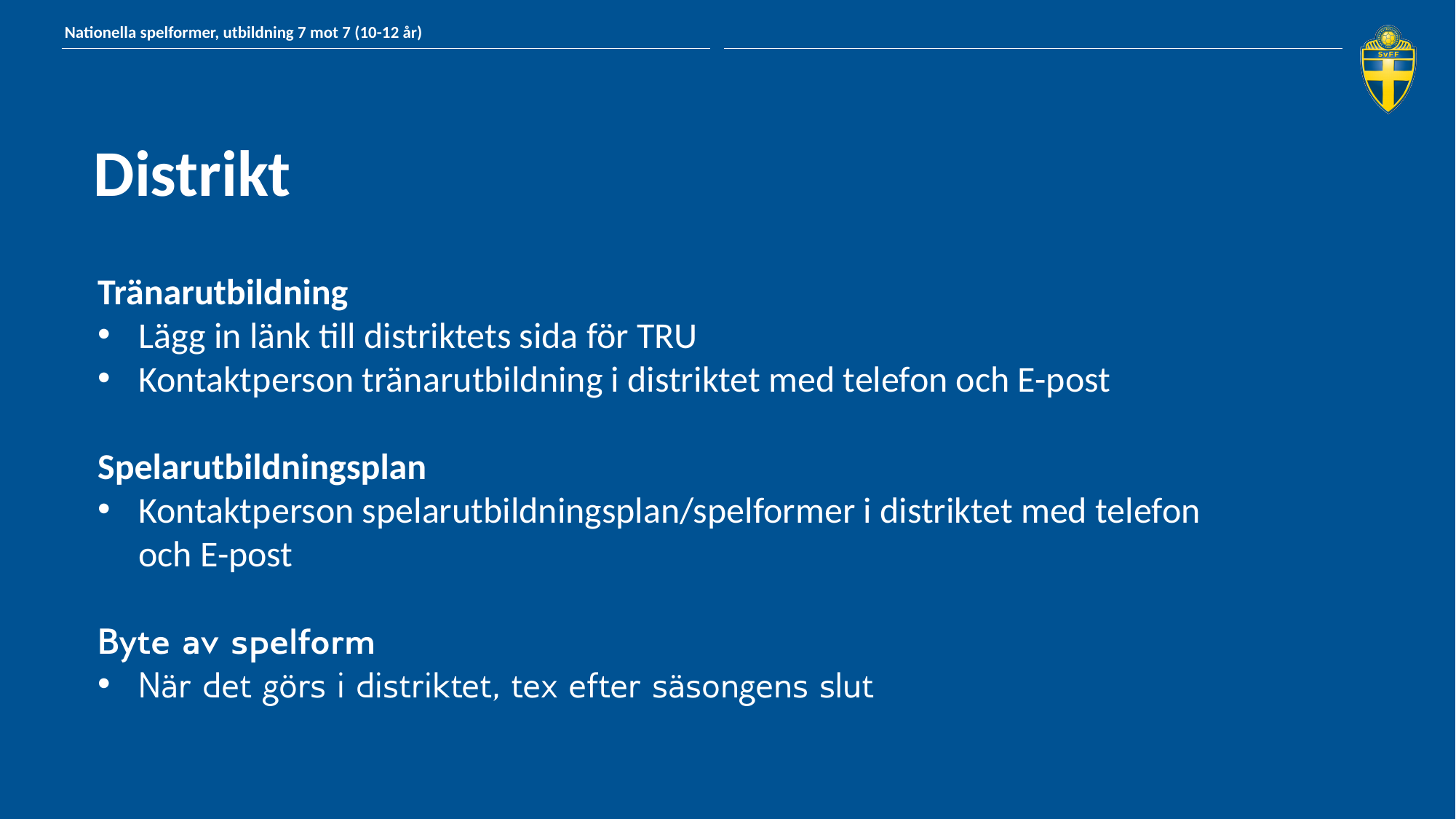

Nationella spelformer, utbildning 7 mot 7 (10-12 år)
# Distrikt
Tränarutbildning
Lägg in länk till distriktets sida för TRU
Kontaktperson tränarutbildning i distriktet med telefon och E-post

Spelarutbildningsplan
Kontaktperson spelarutbildningsplan/spelformer i distriktet med telefon och E-post

Byte av spelform
När det görs i distriktet, tex efter säsongens slut